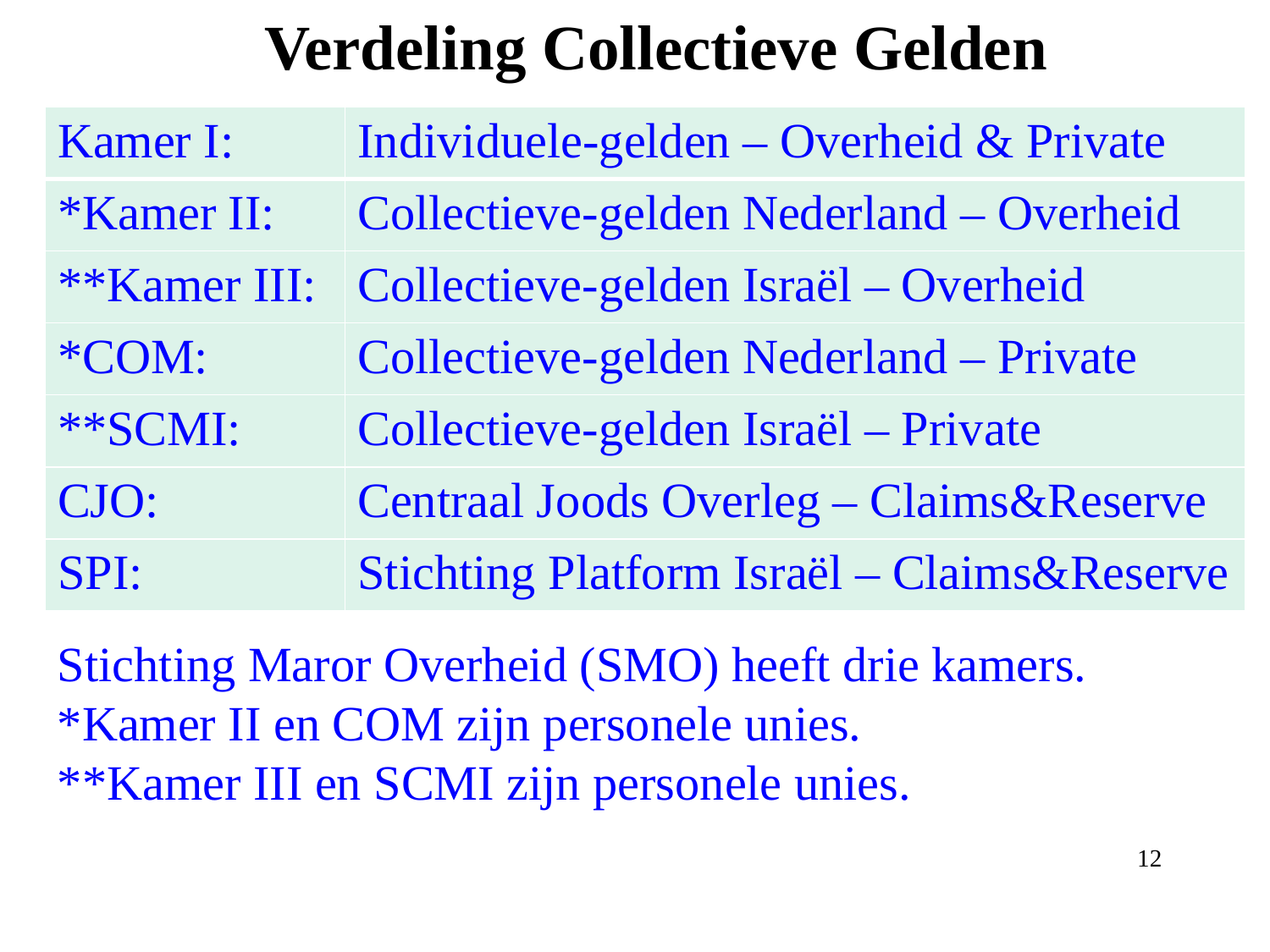

Verdeling Collectieve Gelden
| Kamer I: | Individuele-gelden – Overheid & Private |
| --- | --- |
| \*Kamer II: | Collectieve-gelden Nederland – Overheid |
| \*\*Kamer III: | Collectieve-gelden Israël – Overheid |
| \*COM: | Collectieve-gelden Nederland – Private |
| \*\*SCMI: | Collectieve-gelden Israël – Private |
| CJO: | Centraal Joods Overleg – Claims&Reserve |
| SPI: | Stichting Platform Israël – Claims&Reserve |
Stichting Maror Overheid (SMO) heeft drie kamers.
*Kamer II en COM zijn personele unies.
**Kamer III en SCMI zijn personele unies.
12